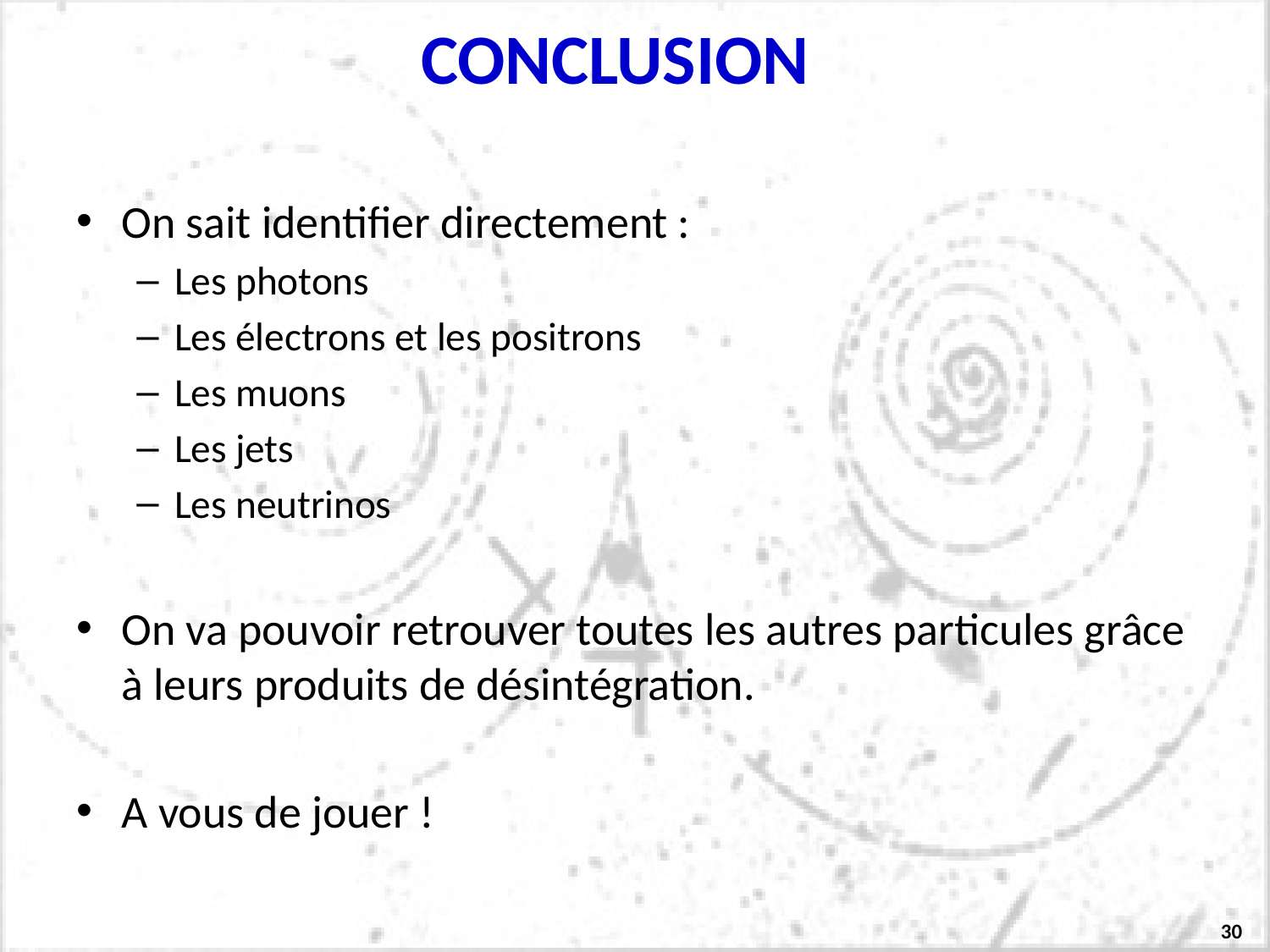

# Conclusion
On sait identifier directement :
Les photons
Les électrons et les positrons
Les muons
Les jets
Les neutrinos

On va pouvoir retrouver toutes les autres particules grâce à leurs produits de désintégration.

A vous de jouer !
30